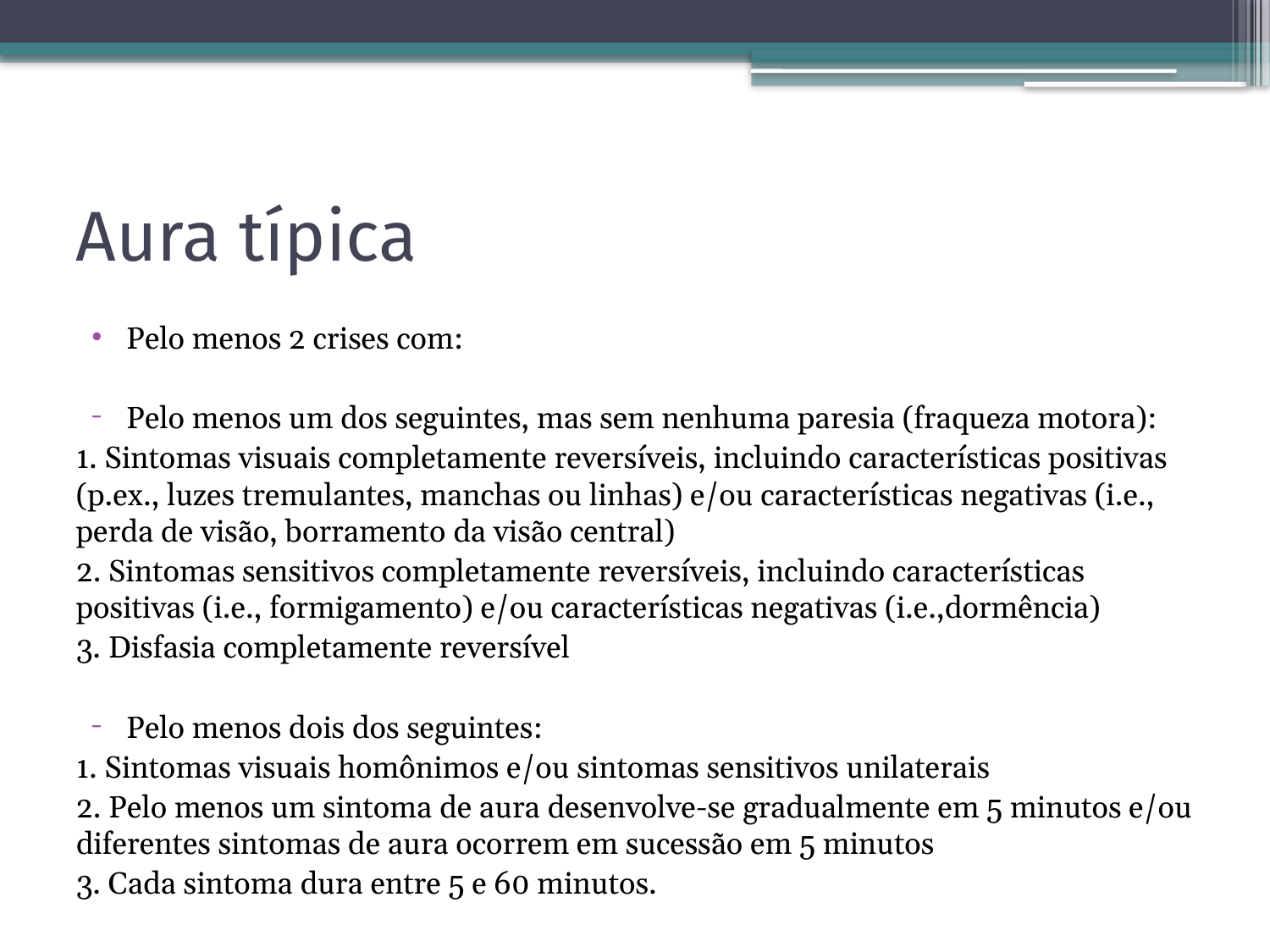

# Aura típica
Pelo menos 2 crises com:

Pelo menos um dos seguintes, mas sem nenhuma paresia (fraqueza motora):
1. Sintomas visuais completamente reversíveis, incluindo características positivas (p.ex., luzes tremulantes, manchas ou linhas) e/ou características negativas (i.e., perda de visão, borramento da visão central)
2. Sintomas sensitivos completamente reversíveis, incluindo características positivas (i.e., formigamento) e/ou características negativas (i.e.,dormência)
3. Disfasia completamente reversível

Pelo menos dois dos seguintes:
1. Sintomas visuais homônimos e/ou sintomas sensitivos unilaterais
2. Pelo menos um sintoma de aura desenvolve-se gradualmente em 5 minutos e/ou diferentes sintomas de aura ocorrem em sucessão em 5 minutos
3. Cada sintoma dura entre 5 e 60 minutos.